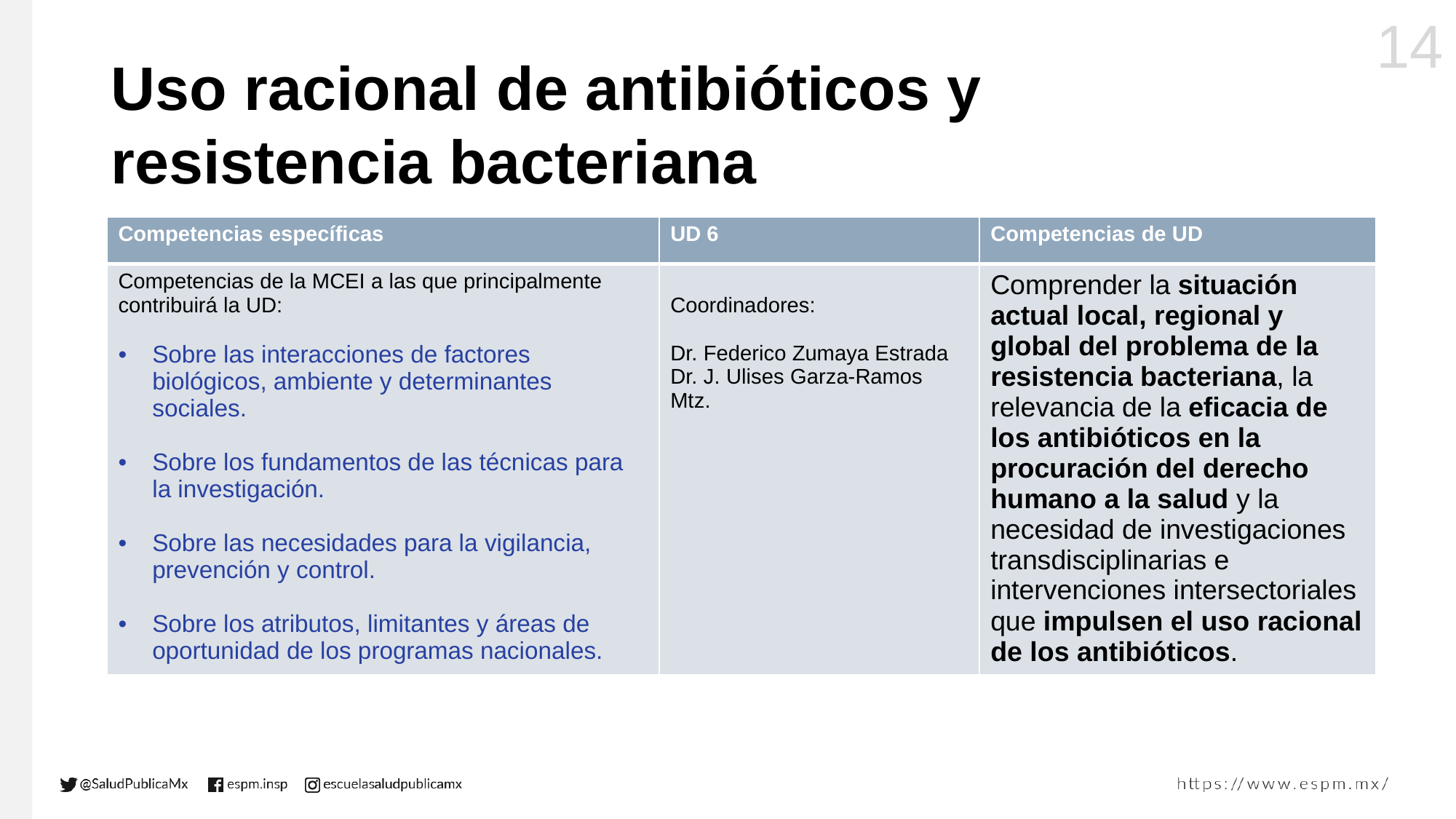

# Uso racional de antibióticos y resistencia bacteriana
| Competencias específicas | UD 6 | Competencias de UD |
| --- | --- | --- |
| Competencias de la MCEI a las que principalmente contribuirá la UD: Sobre las interacciones de factores biológicos, ambiente y determinantes sociales. Sobre los fundamentos de las técnicas para la investigación. Sobre las necesidades para la vigilancia, prevención y control. Sobre los atributos, limitantes y áreas de oportunidad de los programas nacionales. | Coordinadores: Dr. Federico Zumaya Estrada Dr. J. Ulises Garza-Ramos Mtz. | Comprender la situación actual local, regional y global del problema de la resistencia bacteriana, la relevancia de la eficacia de los antibióticos en la procuración del derecho humano a la salud y la necesidad de investigaciones transdisciplinarias e intervenciones intersectoriales que impulsen el uso racional de los antibióticos. |